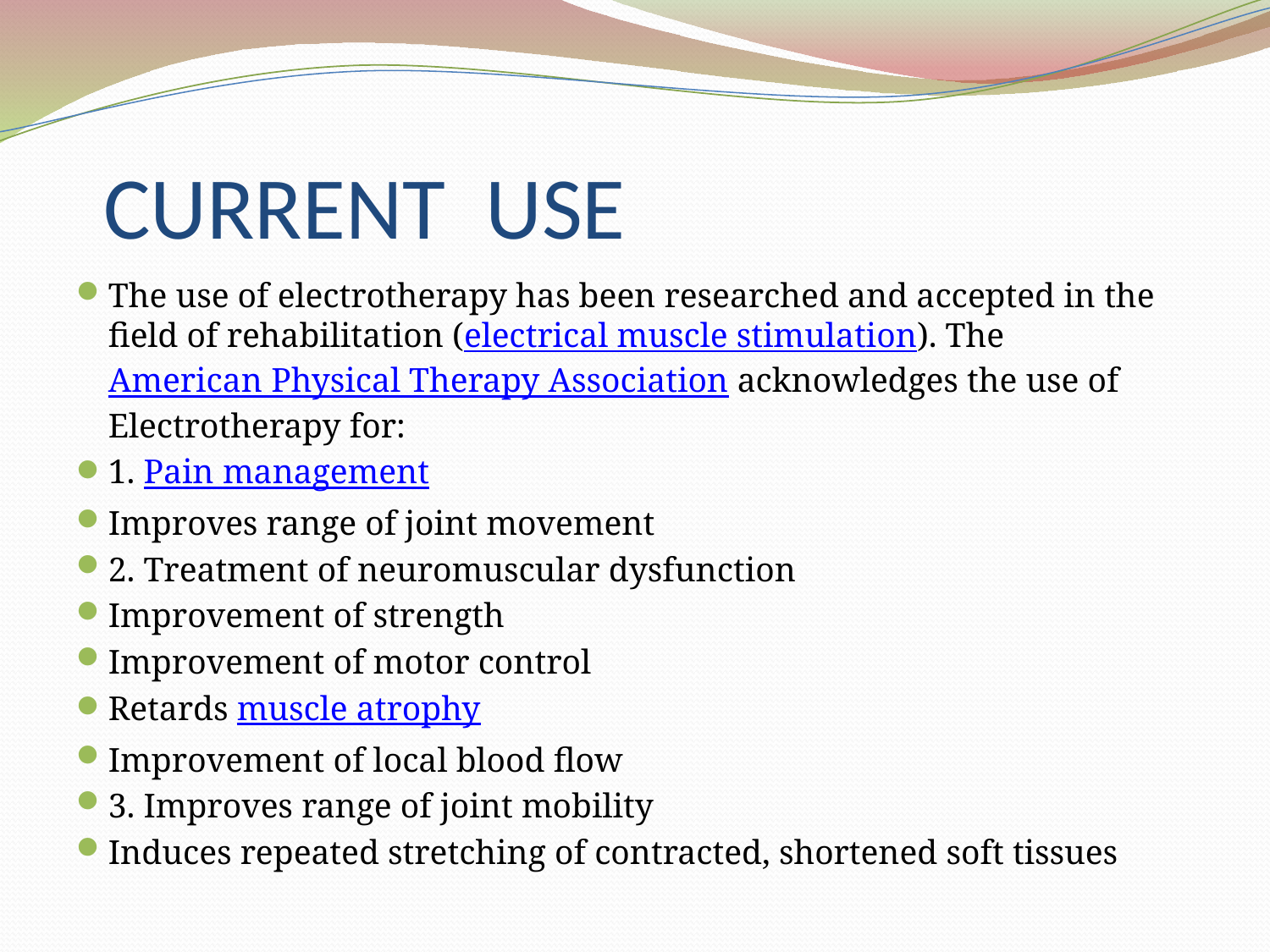

# CURRENT  USE
The use of electrotherapy has been researched and accepted in the field of rehabilitation (electrical muscle stimulation). The American Physical Therapy Association acknowledges the use of Electrotherapy for:
1. Pain management
Improves range of joint movement
2. Treatment of neuromuscular dysfunction
Improvement of strength
Improvement of motor control
Retards muscle atrophy
Improvement of local blood flow
3. Improves range of joint mobility
Induces repeated stretching of contracted, shortened soft tissues